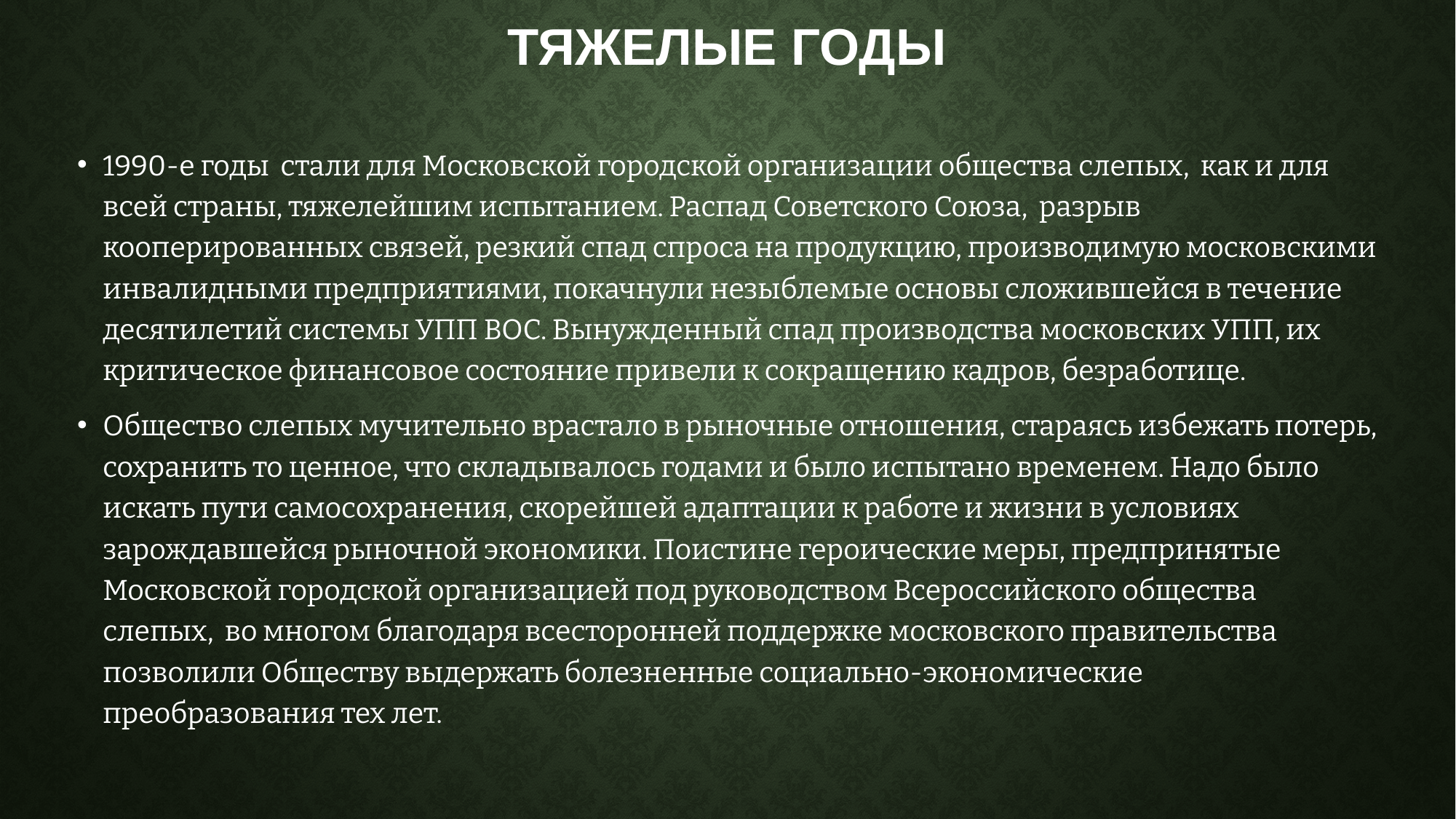

# Тяжелые годы
1990-е годы  стали для Московской городской организации общества слепых,  как и для всей страны, тяжелейшим испытанием. Распад Советского Союза,  разрыв кооперированных связей, резкий спад спроса на продукцию, производимую московскими инвалидными предприятиями, покачнули незыблемые основы сложившейся в течение десятилетий системы УПП ВОС. Вынужденный спад производства московских УПП, их критическое финансовое состояние привели к сокращению кадров, безработице.
Общество слепых мучительно врастало в рыночные отношения, стараясь избежать потерь, сохранить то ценное, что складывалось годами и было испытано временем. Надо было искать пути самосохранения, скорейшей адаптации к работе и жизни в условиях зарождавшейся рыночной экономики. Поистине героические меры, предпринятые Московской городской организацией под руководством Всероссийского общества слепых,  во многом благодаря всесторонней поддержке московского правительства позволили Обществу выдержать болезненные социально-экономические преобразования тех лет.